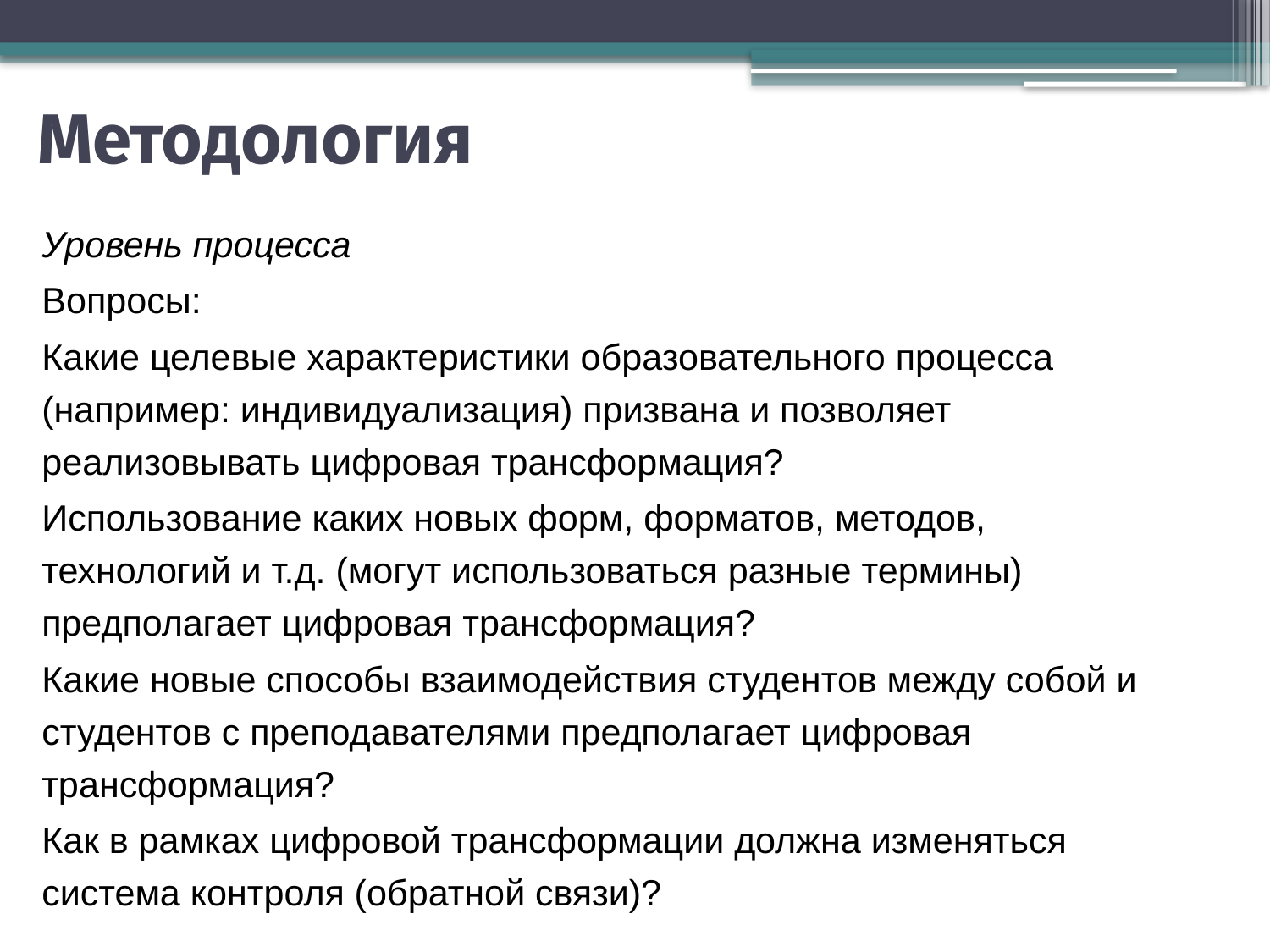

# Методология
Уровень процесса
Вопросы:
Какие целевые характеристики образовательного процесса (например: индивидуализация) призвана и позволяет реализовывать цифровая трансформация?
Использование каких новых форм, форматов, методов, технологий и т.д. (могут использоваться разные термины) предполагает цифровая трансформация?
Какие новые способы взаимодействия студентов между собой и студентов с преподавателями предполагает цифровая трансформация?
Как в рамках цифровой трансформации должна изменяться система контроля (обратной связи)?